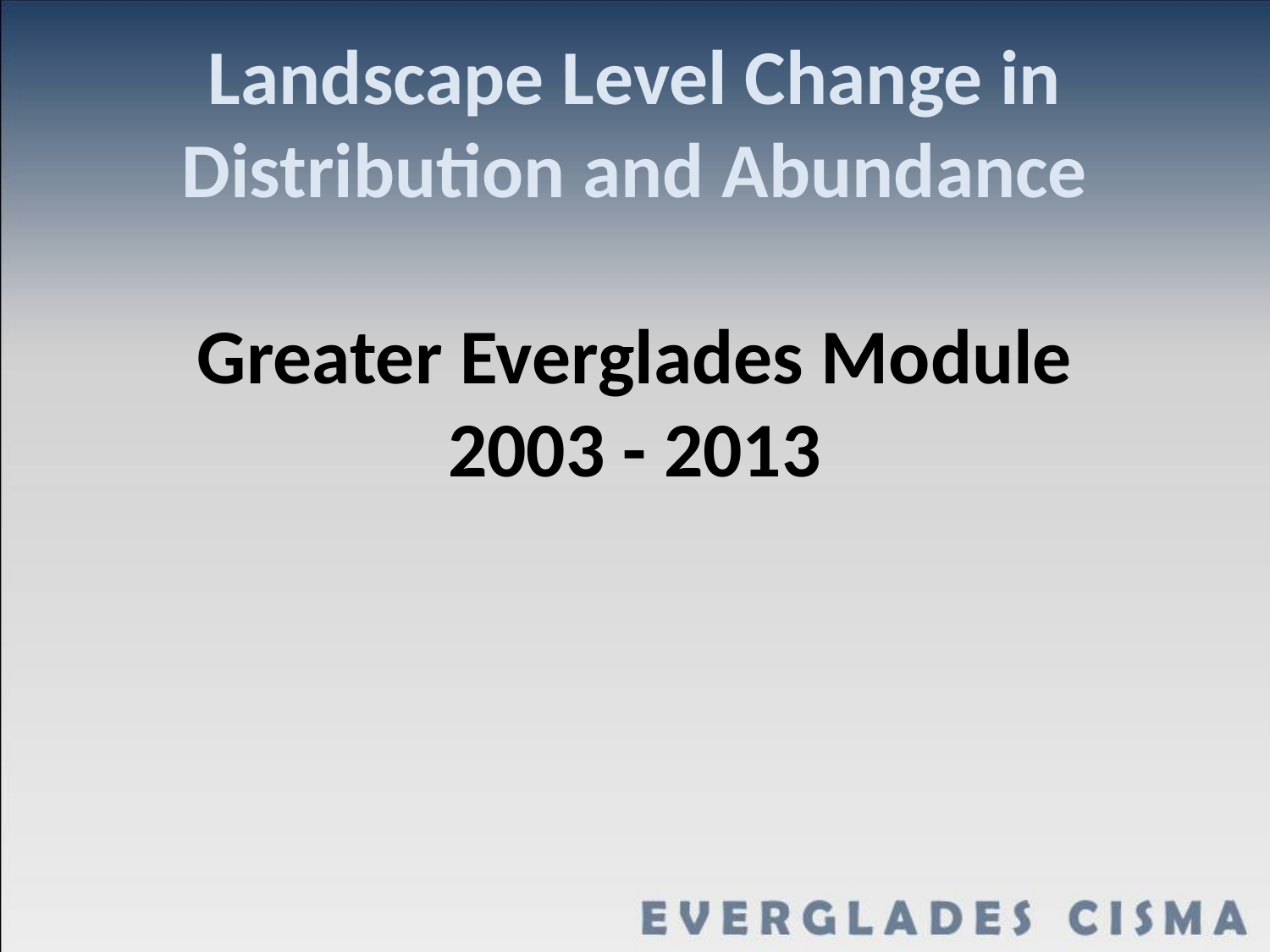

# Landscape Level Change in Distribution and Abundance Greater Everglades Module 2003 - 2013